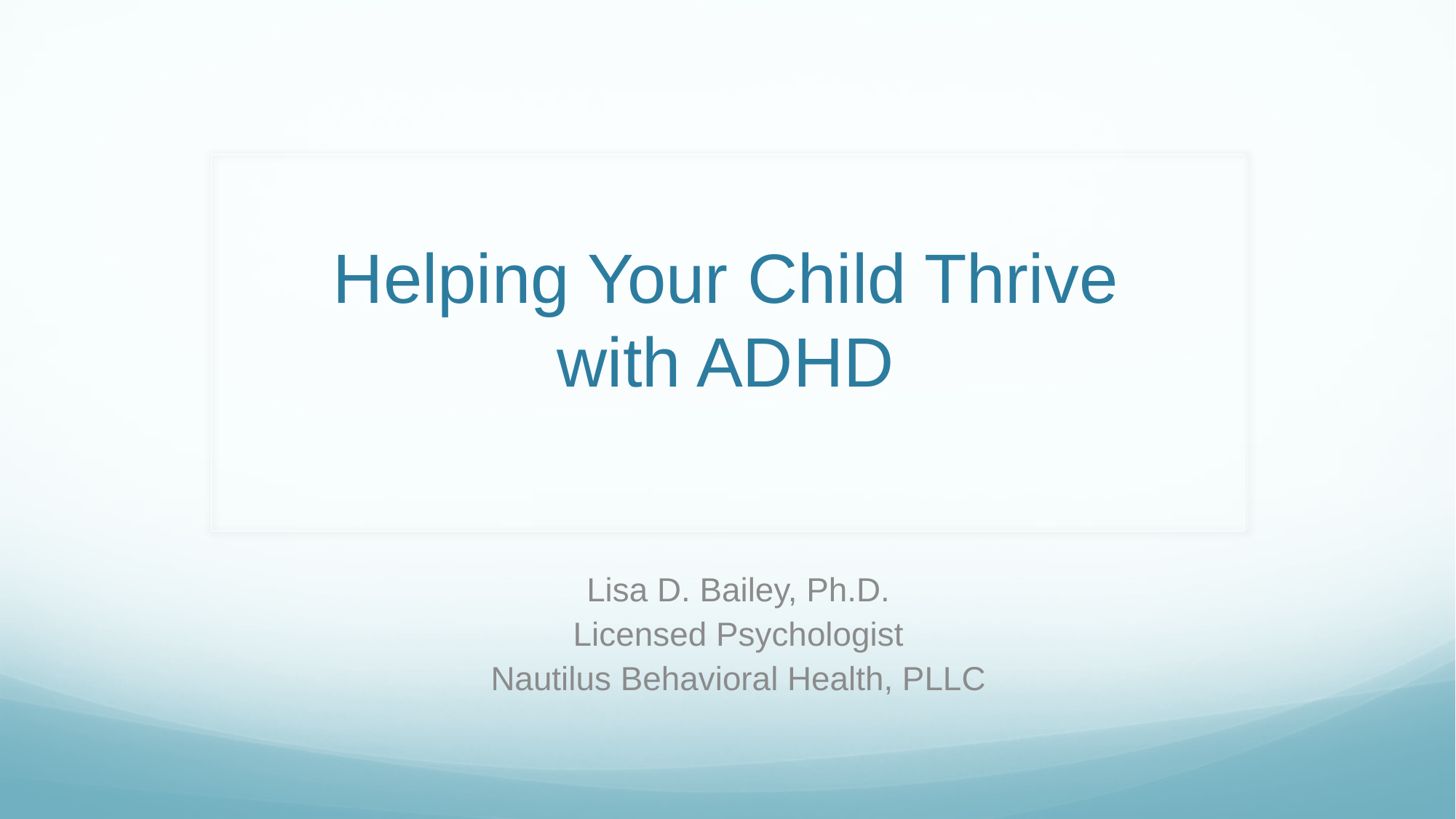

# Helping Your Child Thrive with ADHD
Lisa D. Bailey, Ph.D.
Licensed Psychologist
Nautilus Behavioral Health, PLLC